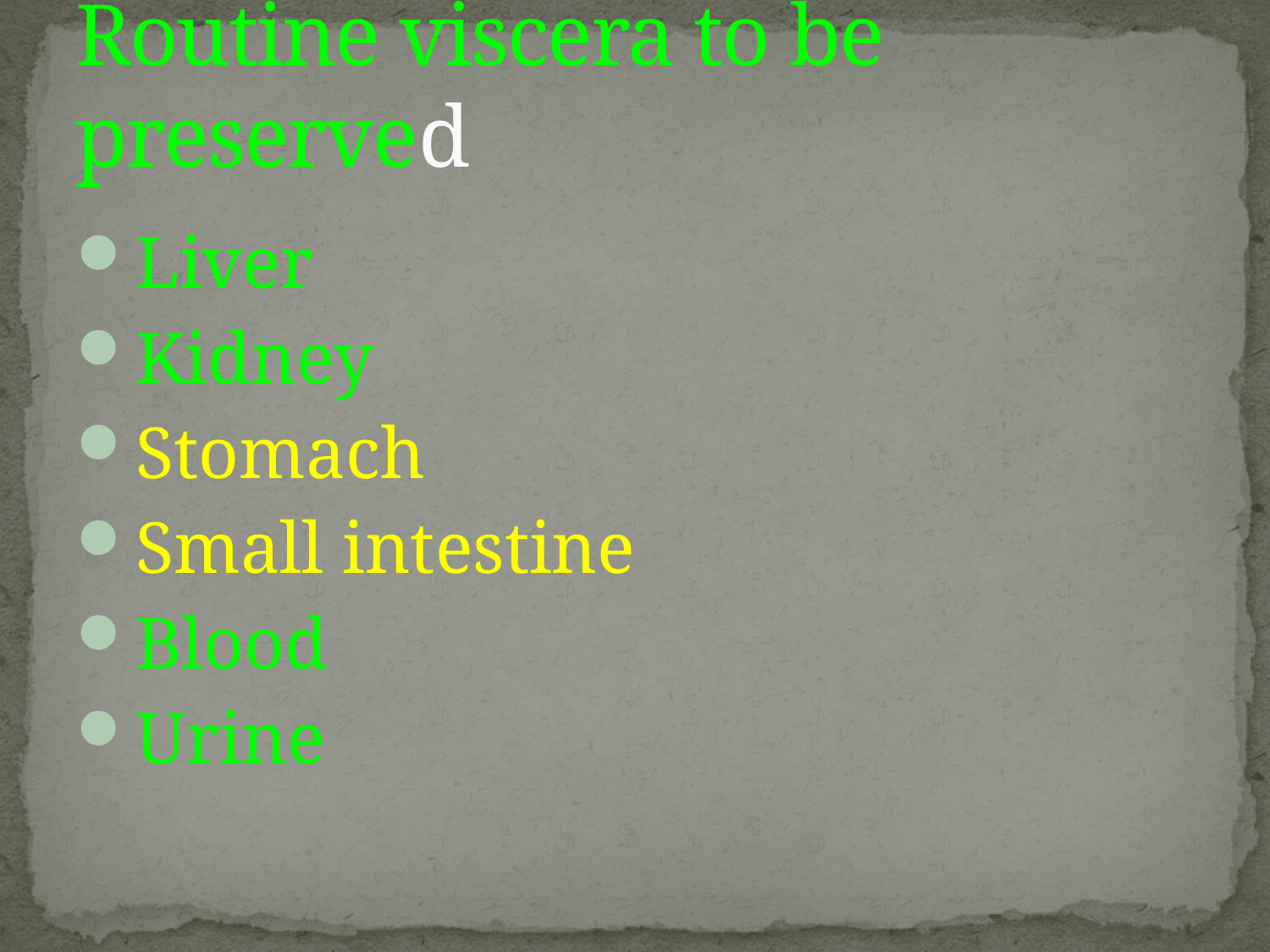

# Routine viscera to be preserved
Liver
Kidney
Stomach
Small intestine
Blood
Urine